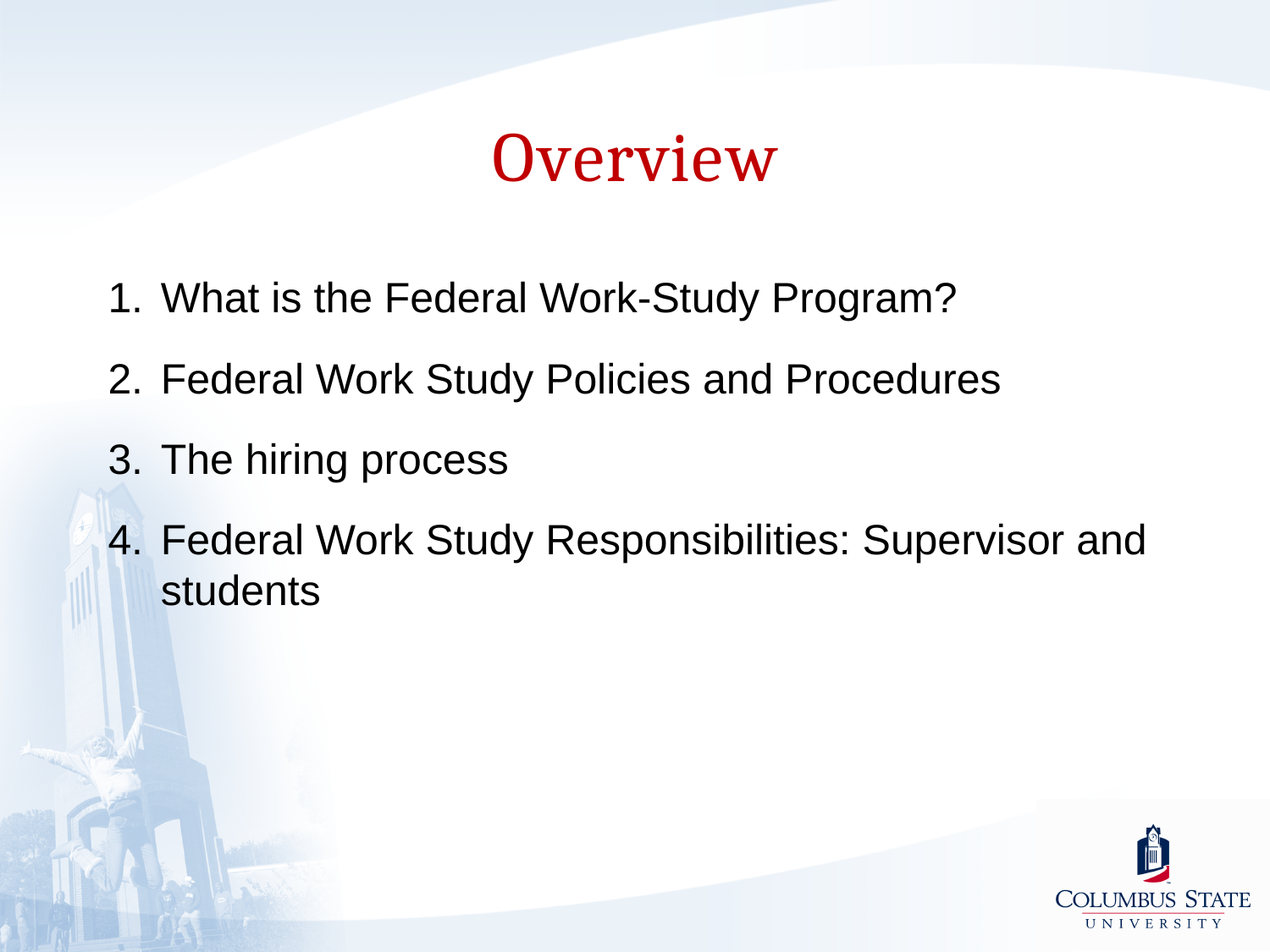

Overview
What is the Federal Work-Study Program?
Federal Work Study Policies and Procedures

The hiring process

Federal Work Study Responsibilities: Supervisor and students